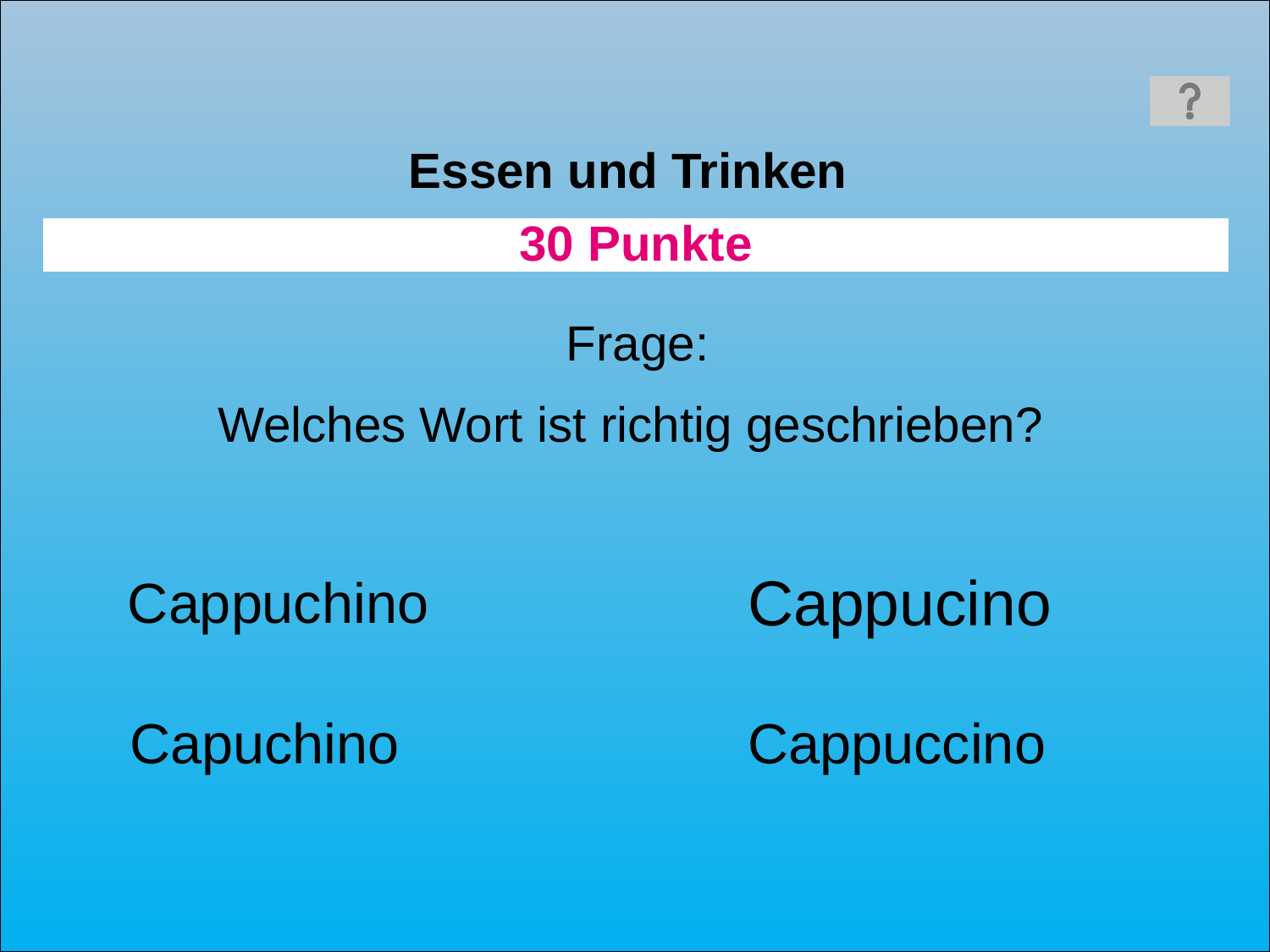

Essen und Trinken
30 Punkte
Frage:
Welches Wort ist richtig geschrieben?
Cappucino
Cappuchino
Cappuccino
Capuchino
43